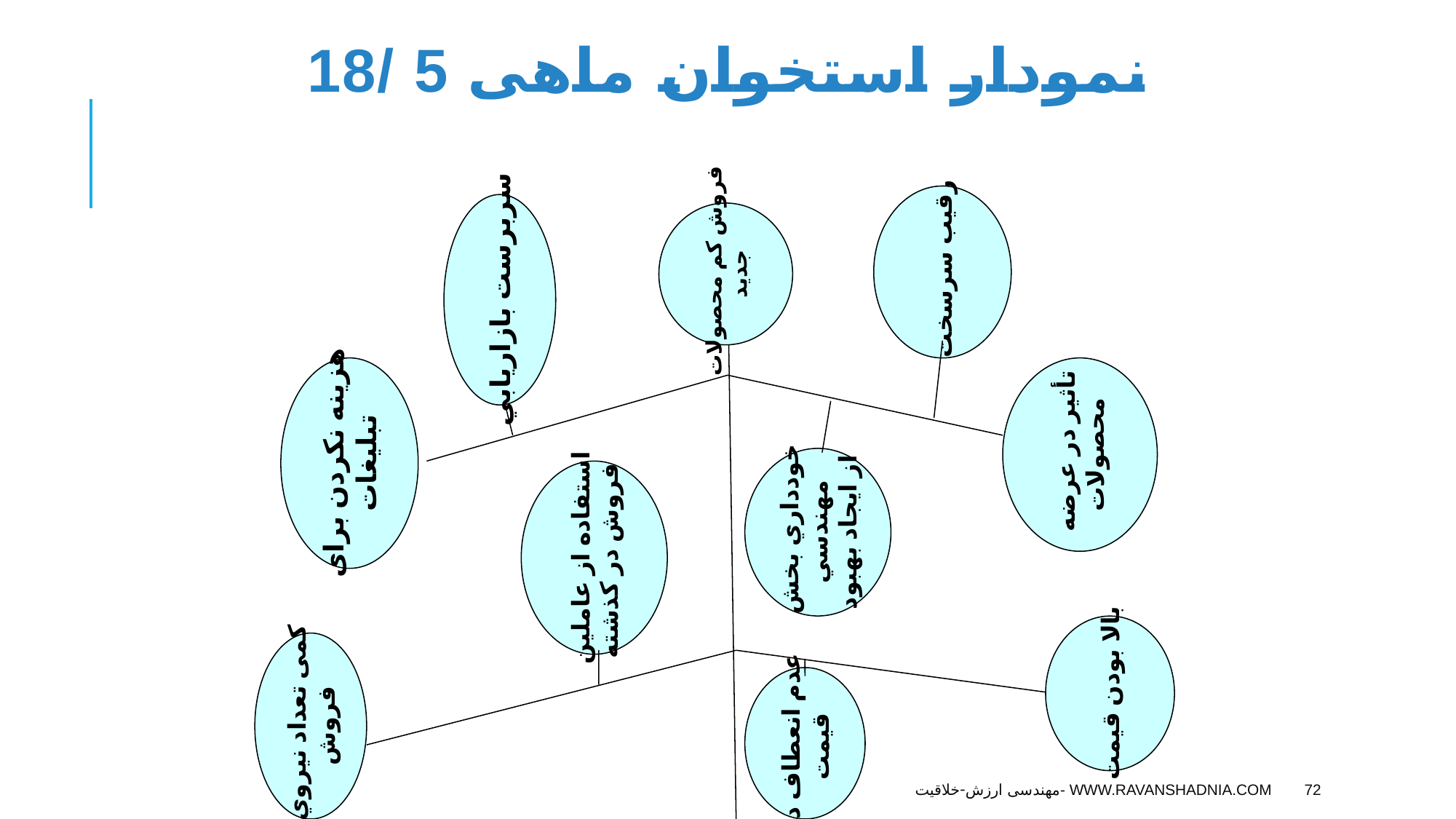

# 18/ 5 نمودار استخوان ماهى

رقيب سرسخت
فروش كم محصولات
جديد
سربرست بازاريابي

تأثير در عرضه
محصولات
هزينه نكردن براى
 تبليغات

خودداري بخش
مهندسي
از ايجاد بهبود
استفاده از عاملين
 فروش در كذشته
بالا بودن قيمت

كمى تعداد نيروي
فروش
عدم انعطاف در
 قيمت
مهندسی ارزش-خلاقیت- www.ravanshadnia.com
72